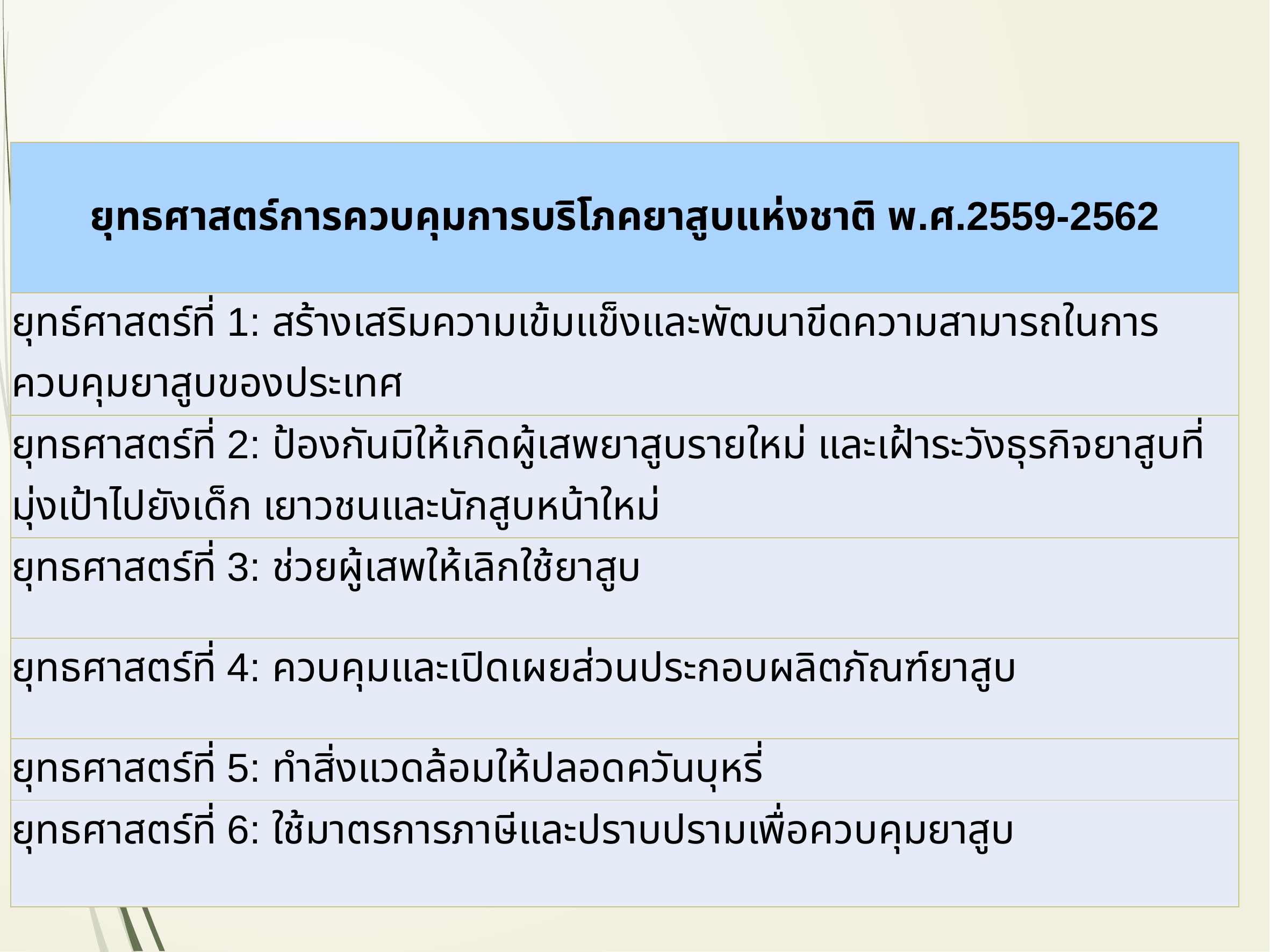

| ยุทธศาสตร์การควบคุมการบริโภคยาสูบแห่งชาติ พ.ศ.2559-2562 |
| --- |
| ยุทธ์ศาสตร์ที่ 1: สร้างเสริมความเข้มแข็งและพัฒนาขีดความสามารถในการควบคุมยาสูบของประเทศ |
| ยุทธศาสตร์ที่ 2: ป้องกันมิให้เกิดผู้เสพยาสูบรายใหม่ และเฝ้าระวังธุรกิจยาสูบที่มุ่งเป้าไปยังเด็ก เยาวชนและนักสูบหน้าใหม่ |
| ยุทธศาสตร์ที่ 3: ช่วยผู้เสพให้เลิกใช้ยาสูบ |
| ยุทธศาสตร์ที่ 4: ควบคุมและเปิดเผยส่วนประกอบผลิตภัณฑ์ยาสูบ |
| ยุทธศาสตร์ที่ 5: ทำสิ่งแวดล้อมให้ปลอดควันบุหรี่ |
| ยุทธศาสตร์ที่ 6: ใช้มาตรการภาษีและปราบปรามเพื่อควบคุมยาสูบ |